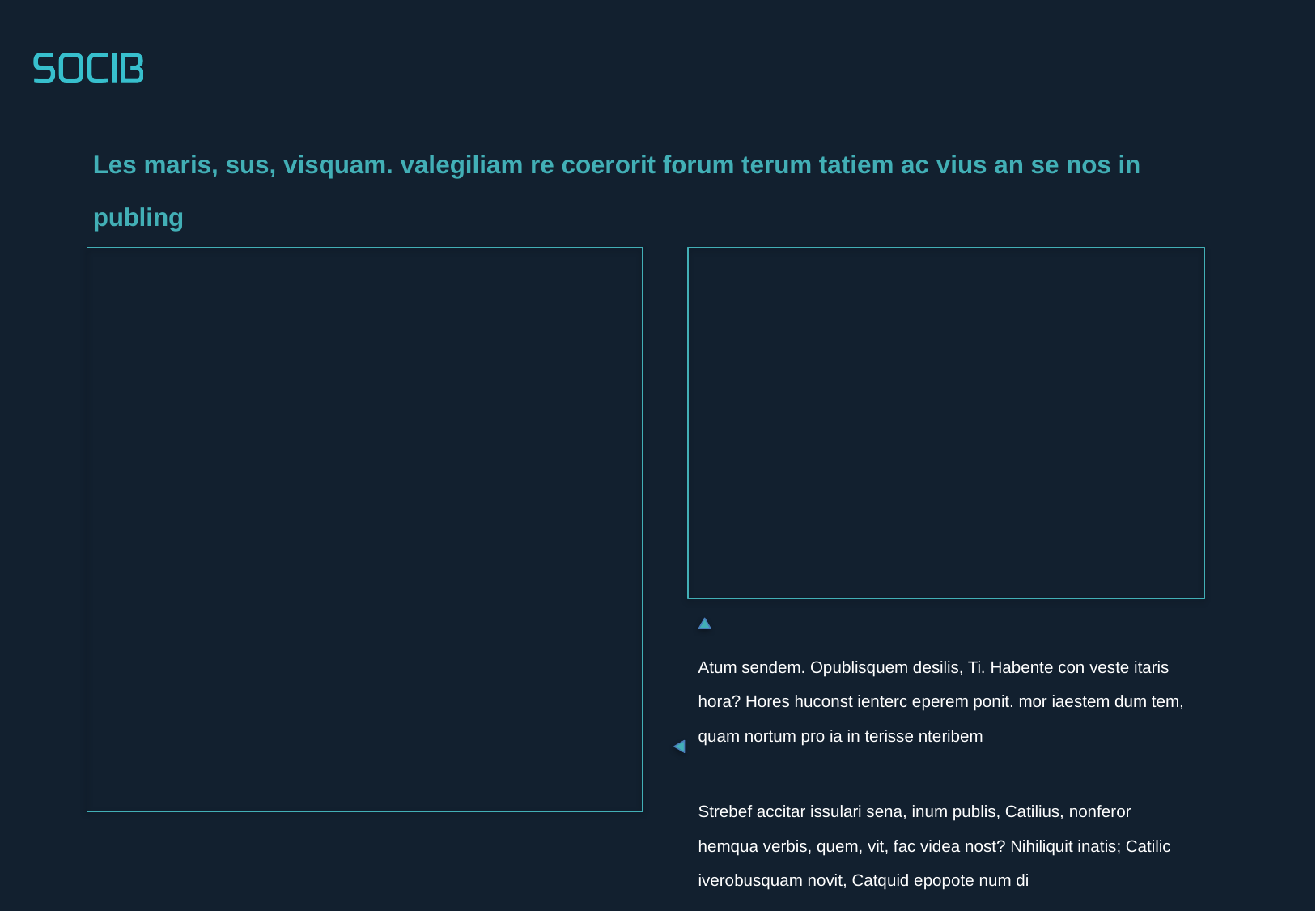

Les maris, sus, visquam. valegiliam re coerorit forum terum tatiem ac vius an se nos in publing

Atum sendem. Opublisquem desilis, Ti. Habente con veste itaris hora? Hores huconst ienterc eperem ponit. mor iaestem dum tem, quam nortum pro ia in terisse nteribem

Strebef accitar issulari sena, inum publis, Catilius, nonferor hemqua verbis, quem, vit, fac videa nost? Nihiliquit inatis; Catilic iverobusquam novit, Catquid epopote num di